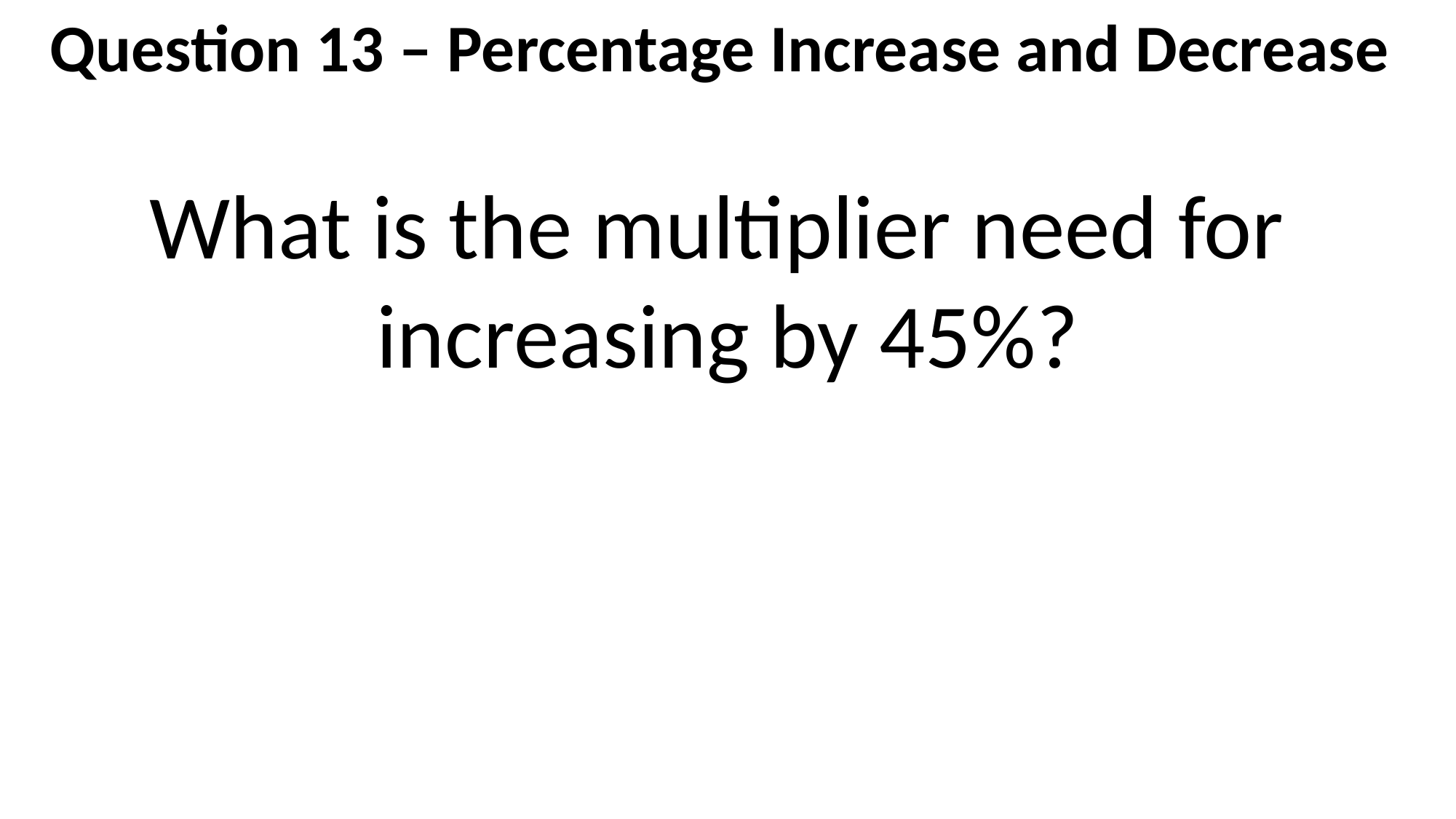

Question 13 – Percentage Increase and Decrease
What is the multiplier need for
increasing by 45%?